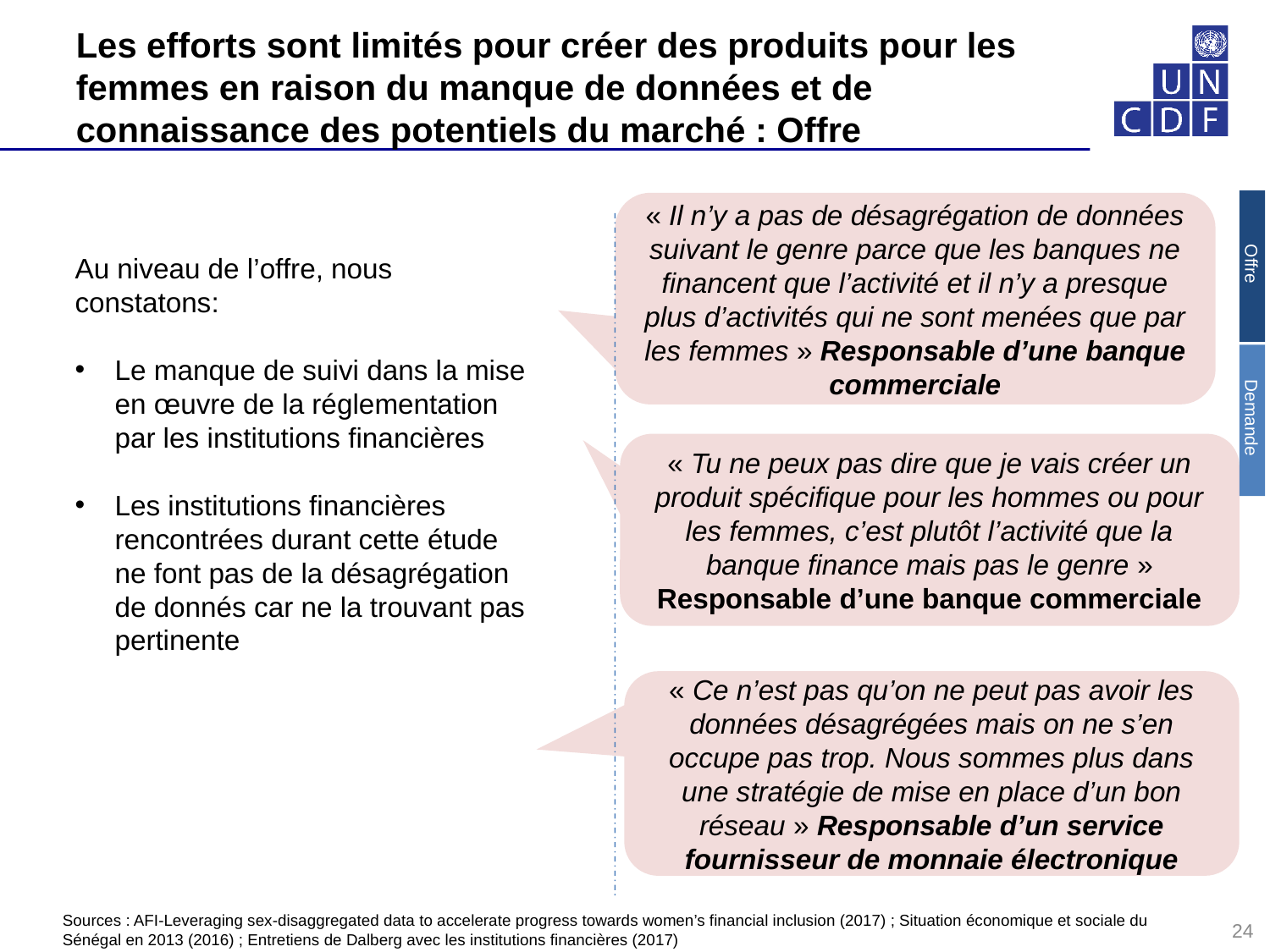

# Les efforts sont limités pour créer des produits pour les femmes en raison du manque de données et de connaissance des potentiels du marché : Offre
« Il n’y a pas de désagrégation de données suivant le genre parce que les banques ne financent que l’activité et il n’y a presque plus d’activités qui ne sont menées que par les femmes » Responsable d’une banque commerciale
Au niveau de l’offre, nous constatons:

Le manque de suivi dans la mise en œuvre de la réglementation par les institutions financières

Les institutions financières rencontrées durant cette étude ne font pas de la désagrégation de donnés car ne la trouvant pas pertinente

Offre
Demande

« Tu ne peux pas dire que je vais créer un produit spécifique pour les hommes ou pour les femmes, c’est plutôt l’activité que la banque finance mais pas le genre » Responsable d’une banque commerciale
« Ce n’est pas qu’on ne peut pas avoir les données désagrégées mais on ne s’en occupe pas trop. Nous sommes plus dans une stratégie de mise en place d’un bon réseau » Responsable d’un service fournisseur de monnaie électronique
Sources : AFI-Leveraging sex-disaggregated data to accelerate progress towards women’s financial inclusion (2017) ; Situation économique et sociale du Sénégal en 2013 (2016) ; Entretiens de Dalberg avec les institutions financières (2017)
24